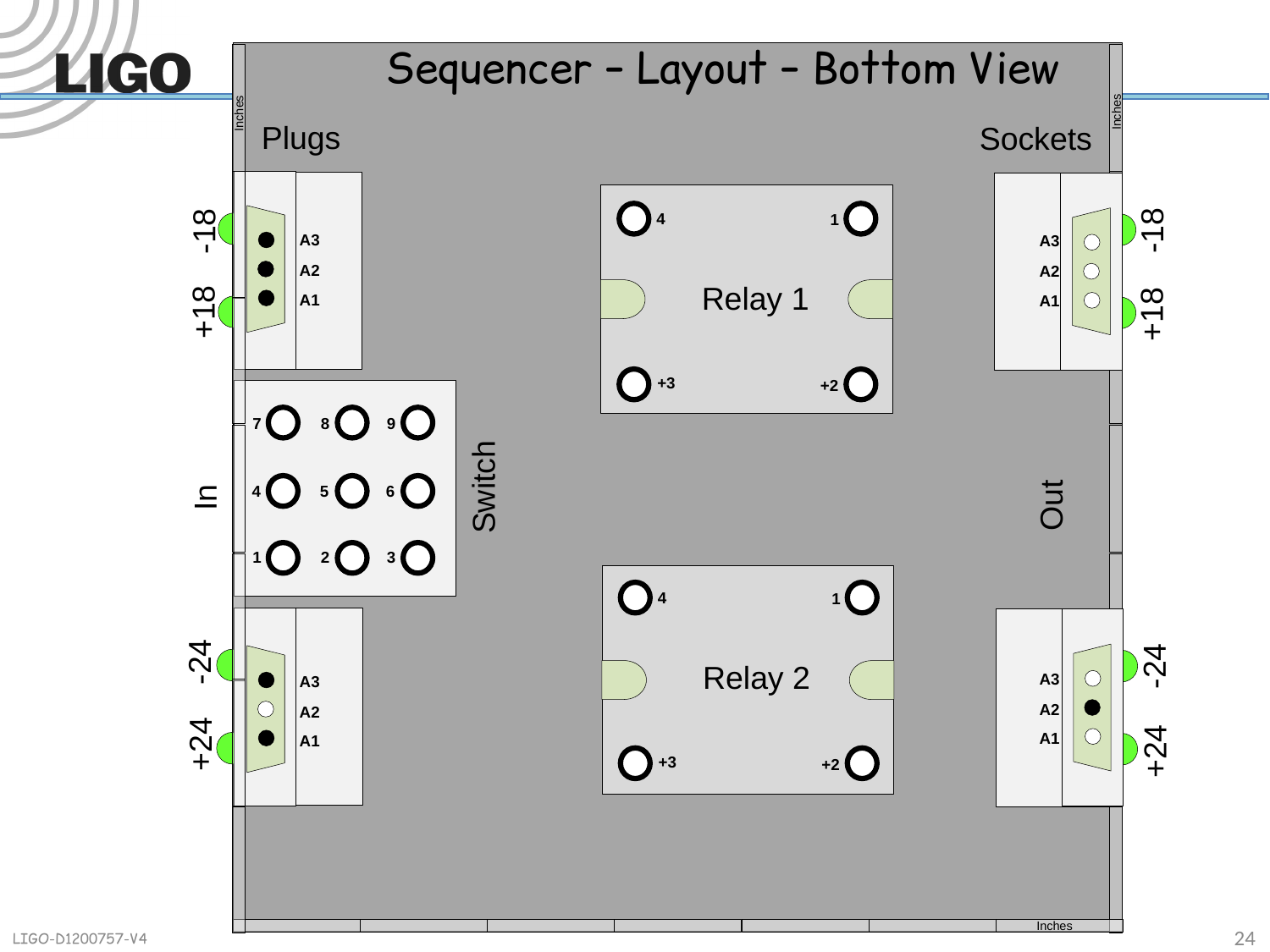

# Sequencer – Layout – Bottom View

Plugs
Sockets
-18
-18

A3
A3

A2
A2

A1
A1
+18
+18

9
7
8
Switch
In
6
4
5

Out

3
1
2

-24
-24

A3
A3

A2
A2

+24
A1
A1
+24

Inches
Inches

4

1
Relay 1

+3

+2

4

1
Relay 2

+3

+2
Inches
24
LIGO-D1200757-V4